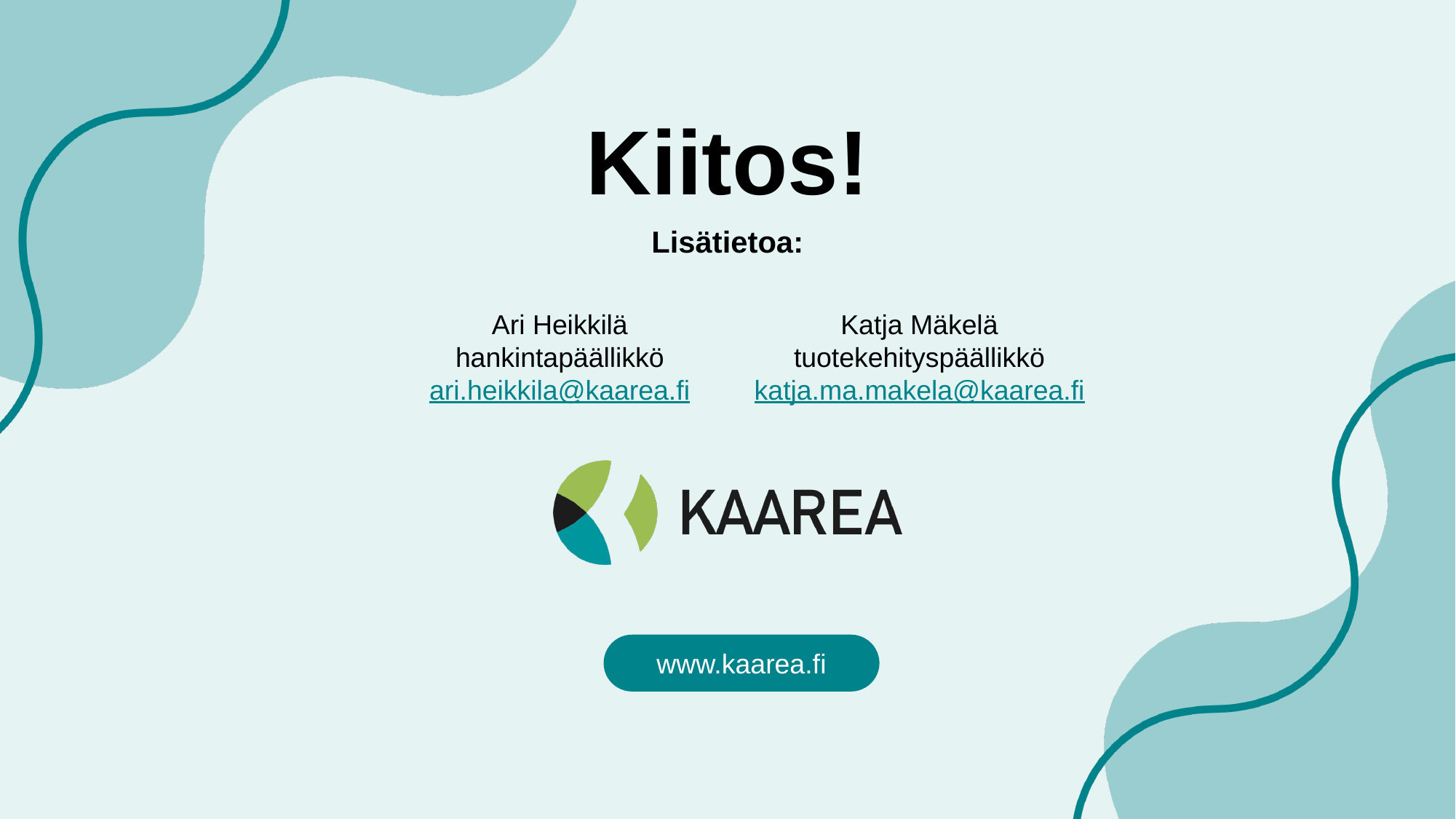

# Kiitos!
Lisätietoa:

Ari Heikkilä
hankintapäällikkö
ari.heikkila@kaarea.fi
Katja Mäkelä
tuotekehityspäällikkö
katja.ma.makela@kaarea.fi
www.kaarea.fi